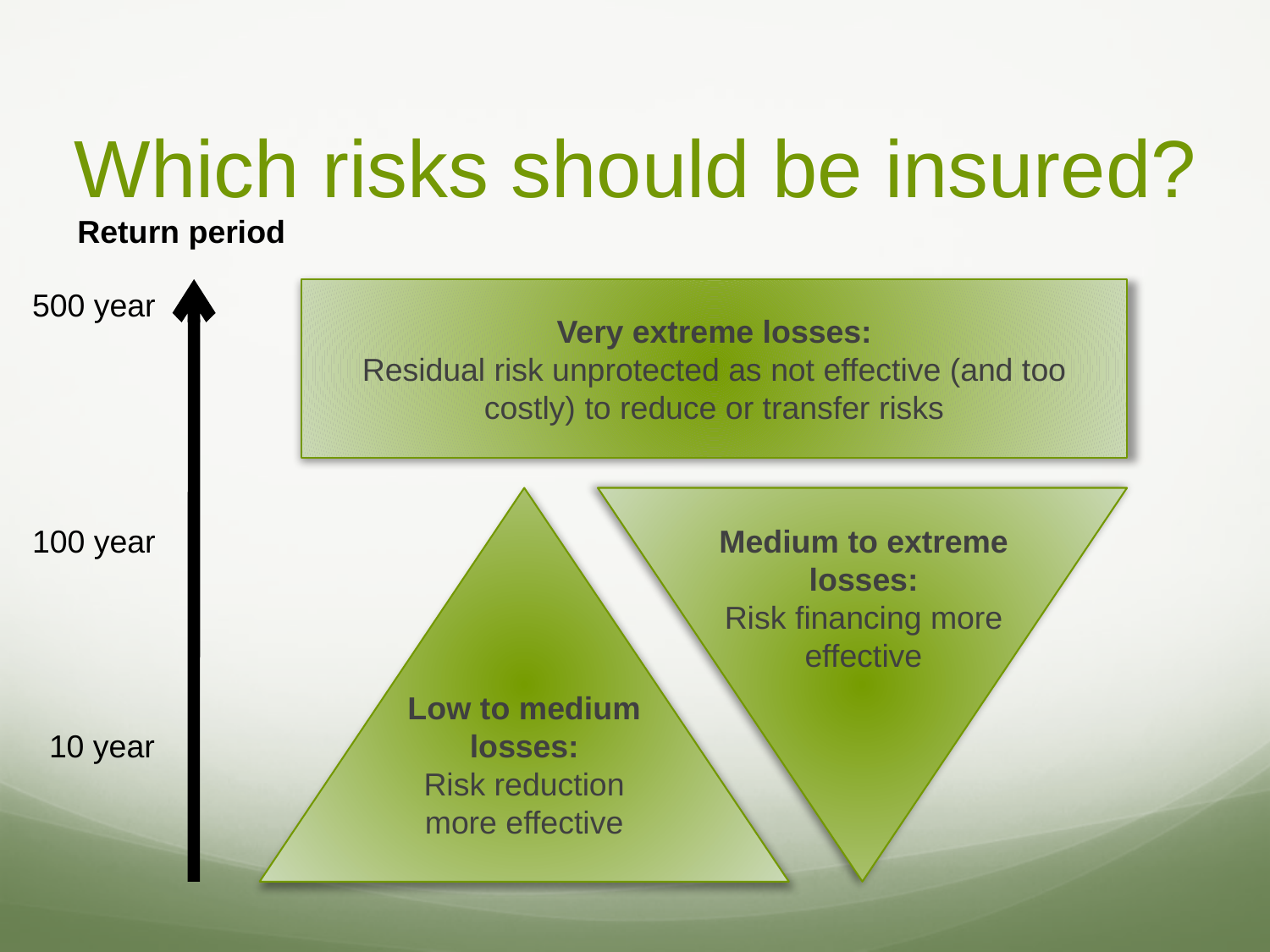

# Which risks should be insured?
Return period
500 year

Very extreme losses:
Residual risk unprotected as not effective (and too costly) to reduce or transfer risks

Low to medium losses:
Risk reduction more effective

100 year
Medium to extreme losses:
Risk financing more effective
10 year